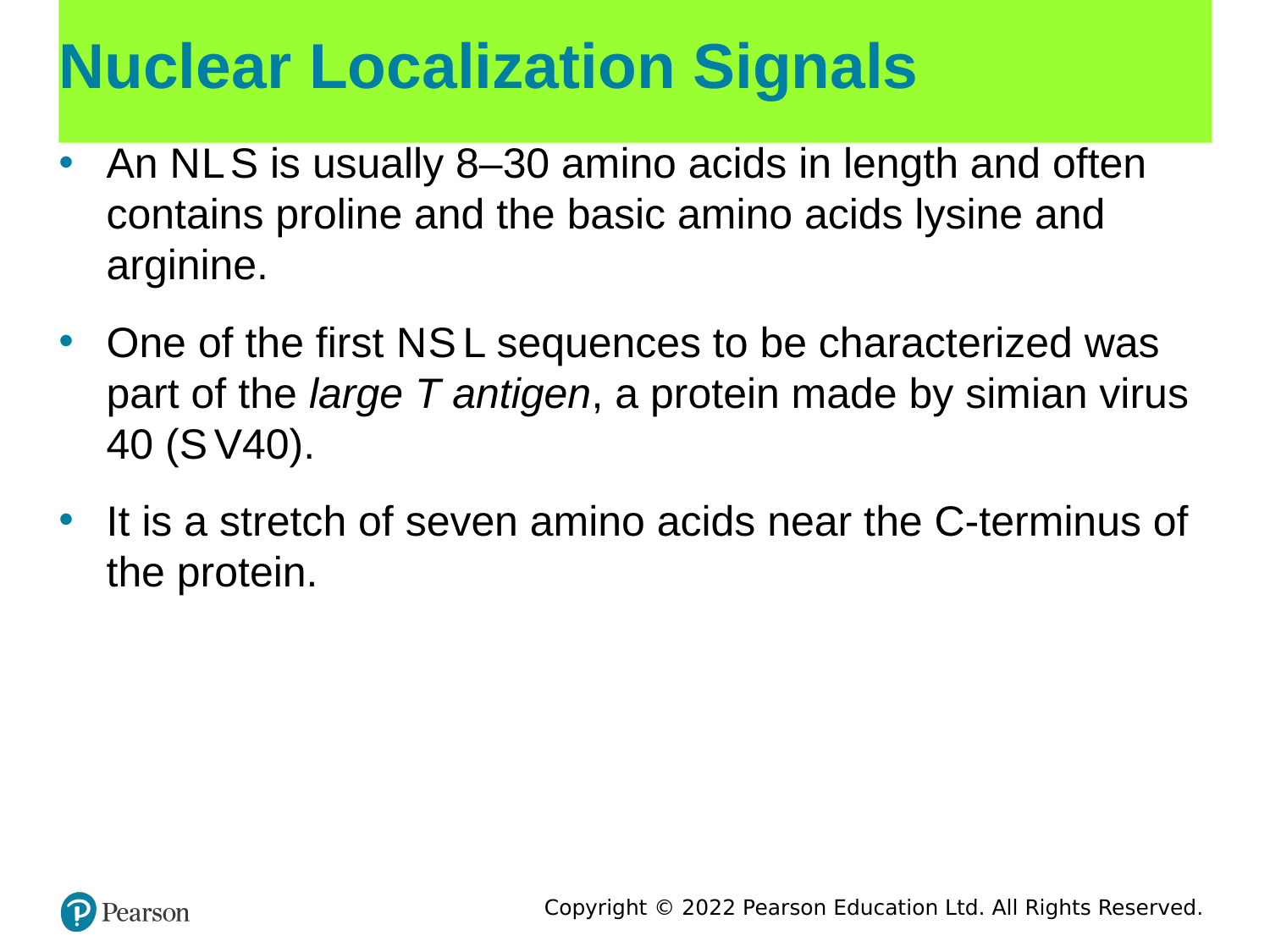

# Nuclear Localization Signals
An N L S is usually 8–30 amino acids in length and often contains proline and the basic amino acids lysine and arginine.
One of the first N S L sequences to be characterized was part of the large T antigen, a protein made by simian virus 40 (S V40).
It is a stretch of seven amino acids near the C-terminus of the protein.